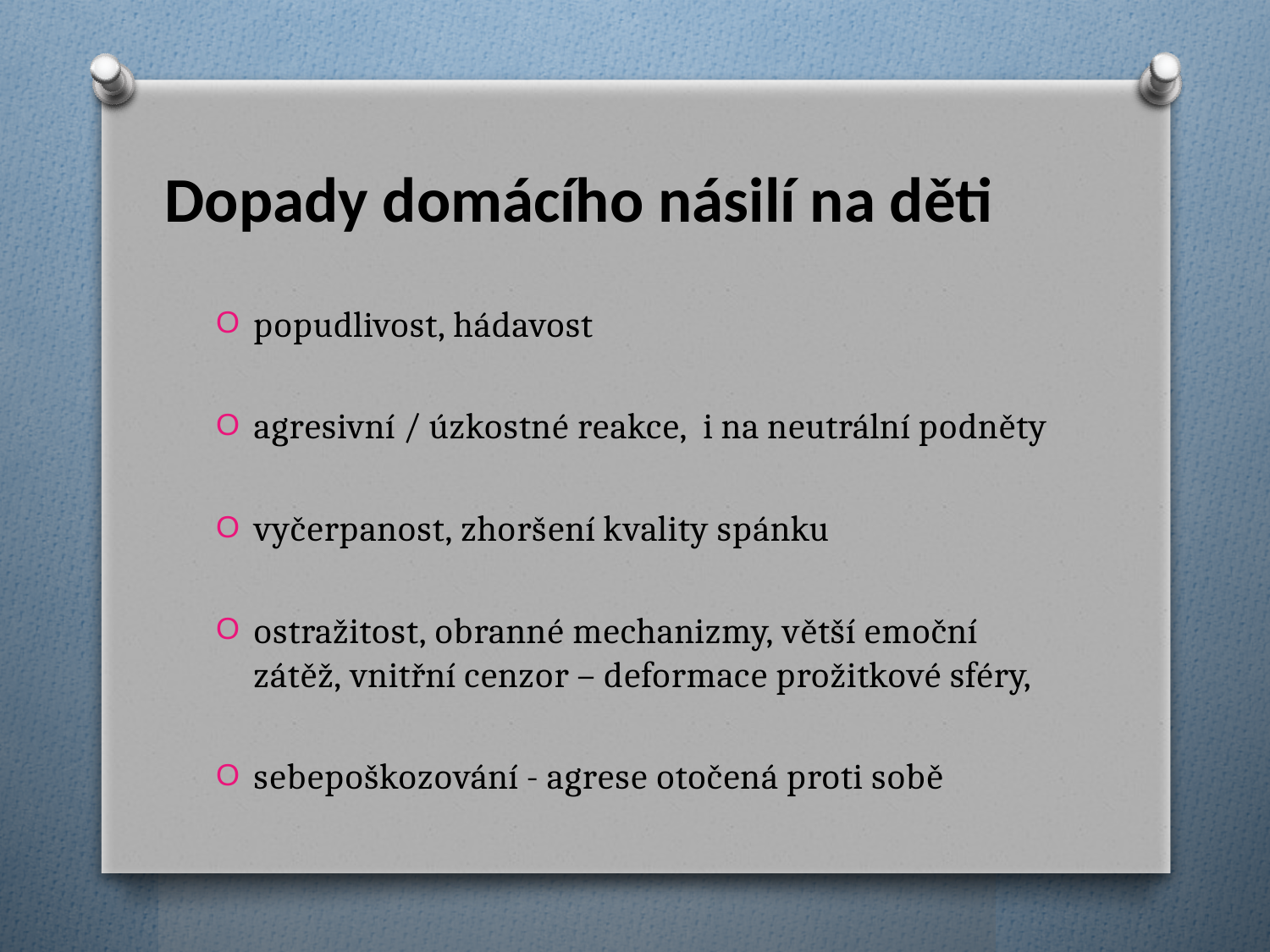

# Dopady domácího násilí na děti
popudlivost, hádavost

agresivní / úzkostné reakce,  i na neutrální podněty

vyčerpanost, zhoršení kvality spánku

ostražitost, obranné mechanizmy, větší emoční zátěž, vnitřní cenzor – deformace prožitkové sféry,

sebepoškozování - agrese otočená proti sobě